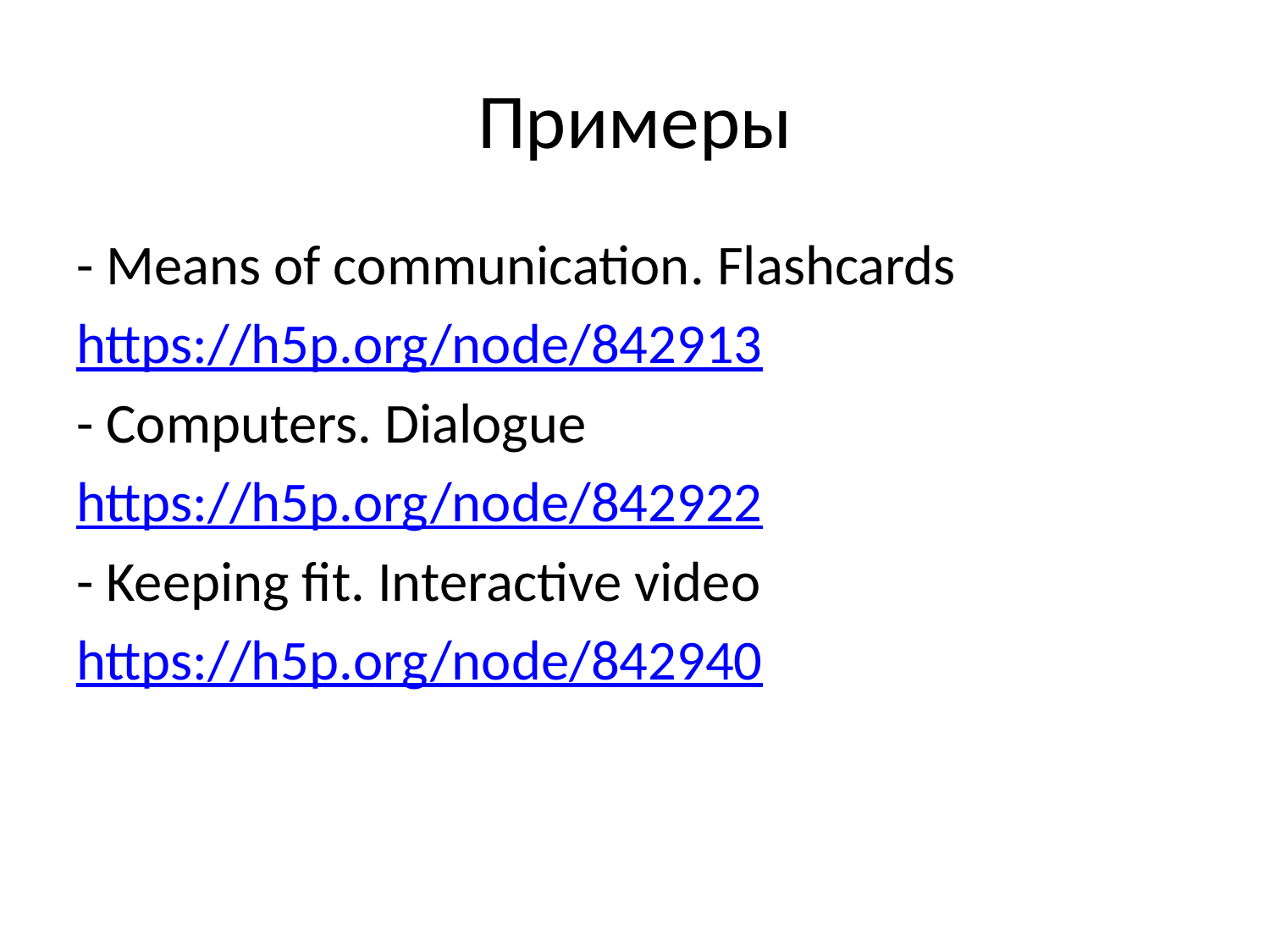

# Примеры
- Means of communication. Flashcards
https://h5p.org/node/842913
- Computers. Dialogue
https://h5p.org/node/842922
- Keeping fit. Interactive video
https://h5p.org/node/842940